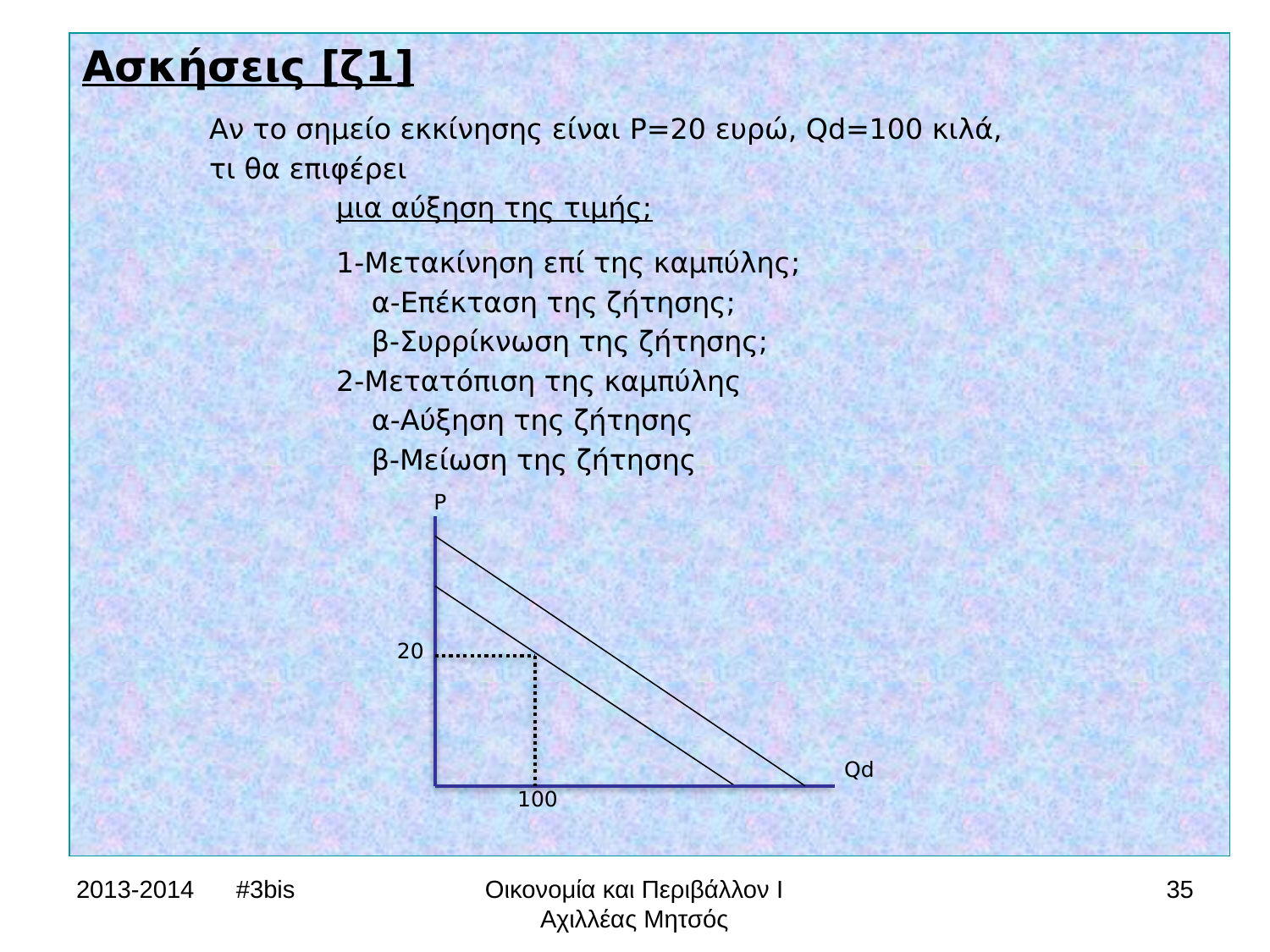

Ασκήσεις [ζ1]
	Αν το σημείο εκκίνησης είναι P=20 ευρώ, Qd=100 κιλά,
	τι θα επιφέρει
		μια αύξηση της τιμής;
		1-Μετακίνηση επί της καμπύλης;
		    α-Επέκταση της ζήτησης;
		    β-Συρρίκνωση της ζήτησης;
		2-Μετατόπιση της καμπύλης
		    α-Αύξηση της ζήτησης
		    β-Μείωση της ζήτησης
		           P

		         20

						Qd
			        100
2013-2014      #3bis
Οικονομία και Περιβάλλον Ι
Αχιλλέας Μητσός
35